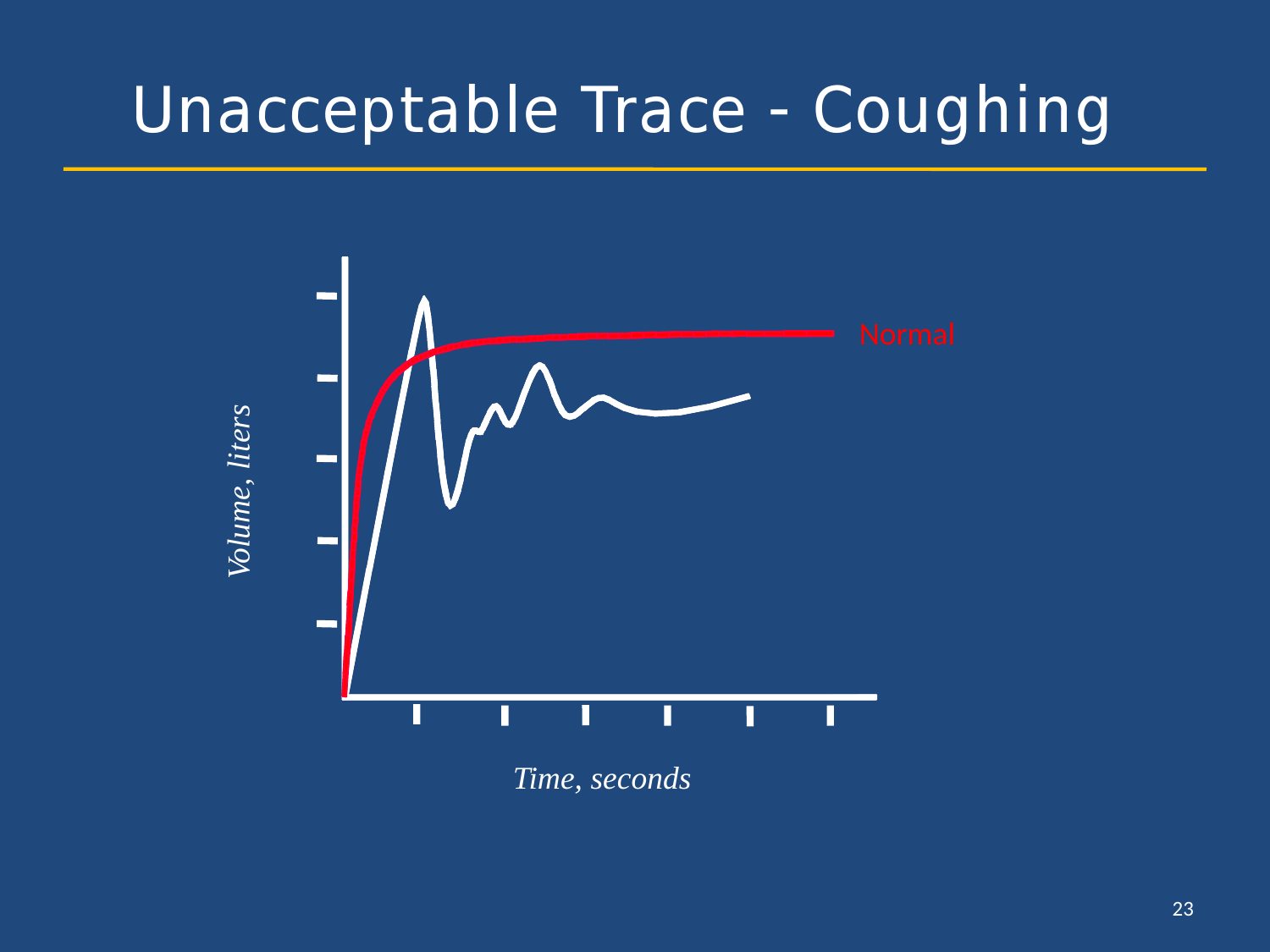

Unacceptable Trace - Coughing

Normal

Volume, liters

Time, seconds
23